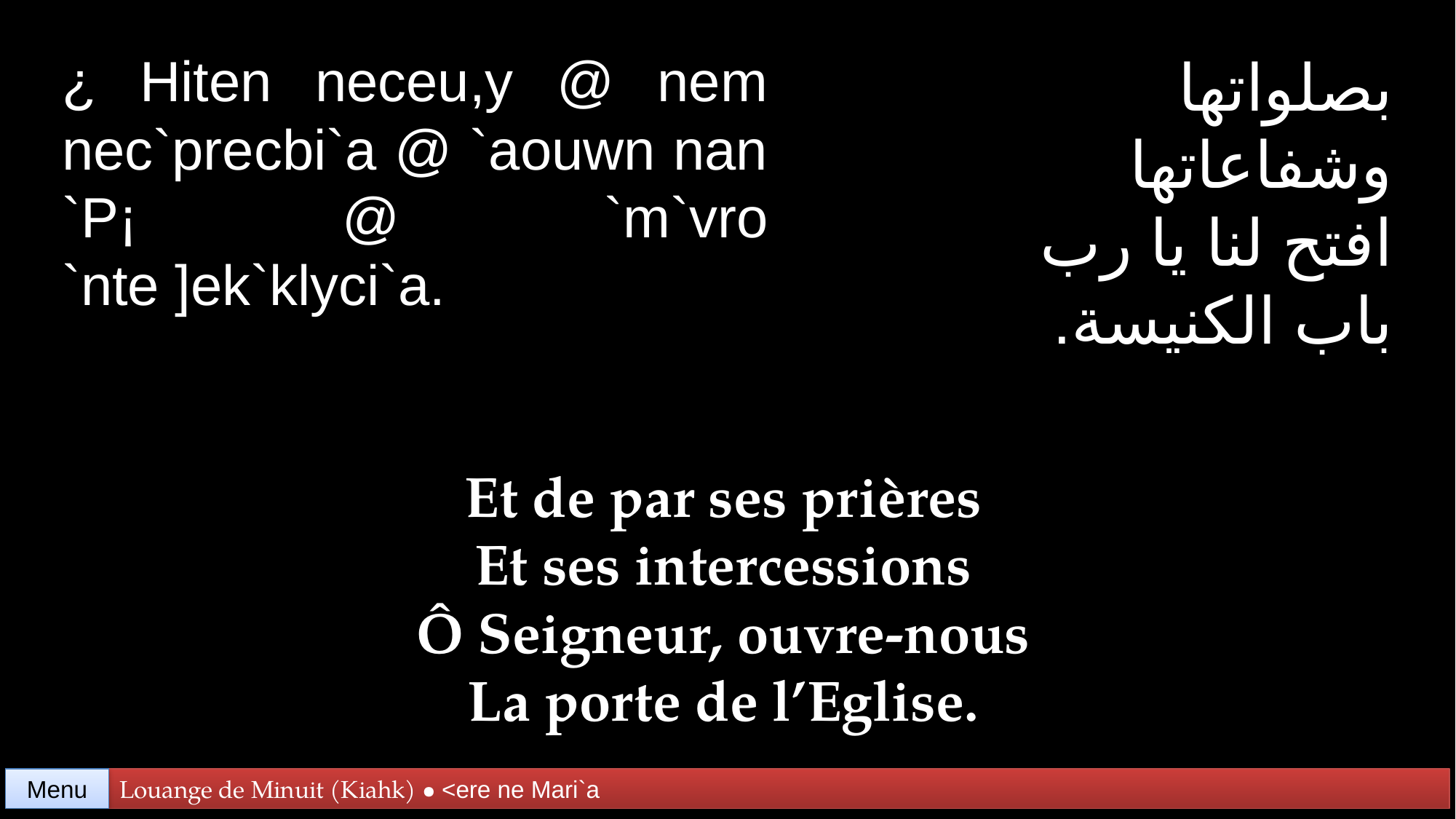

¿ Hiten neceu,y @ nem nec`precbi`a @ `aouwn nan `P¡ @ `m`vro `nte ]ek`klyci`a.
بصلواتها
وشفاعاتها
افتح لنا يا رب
باب الكنيسة.
Et de par ses prières
Et ses intercessions
Ô Seigneur, ouvre-nous
La porte de l’Eglise.
Menu
Louange de Minuit (Kiahk) • <ere ne Mari`a